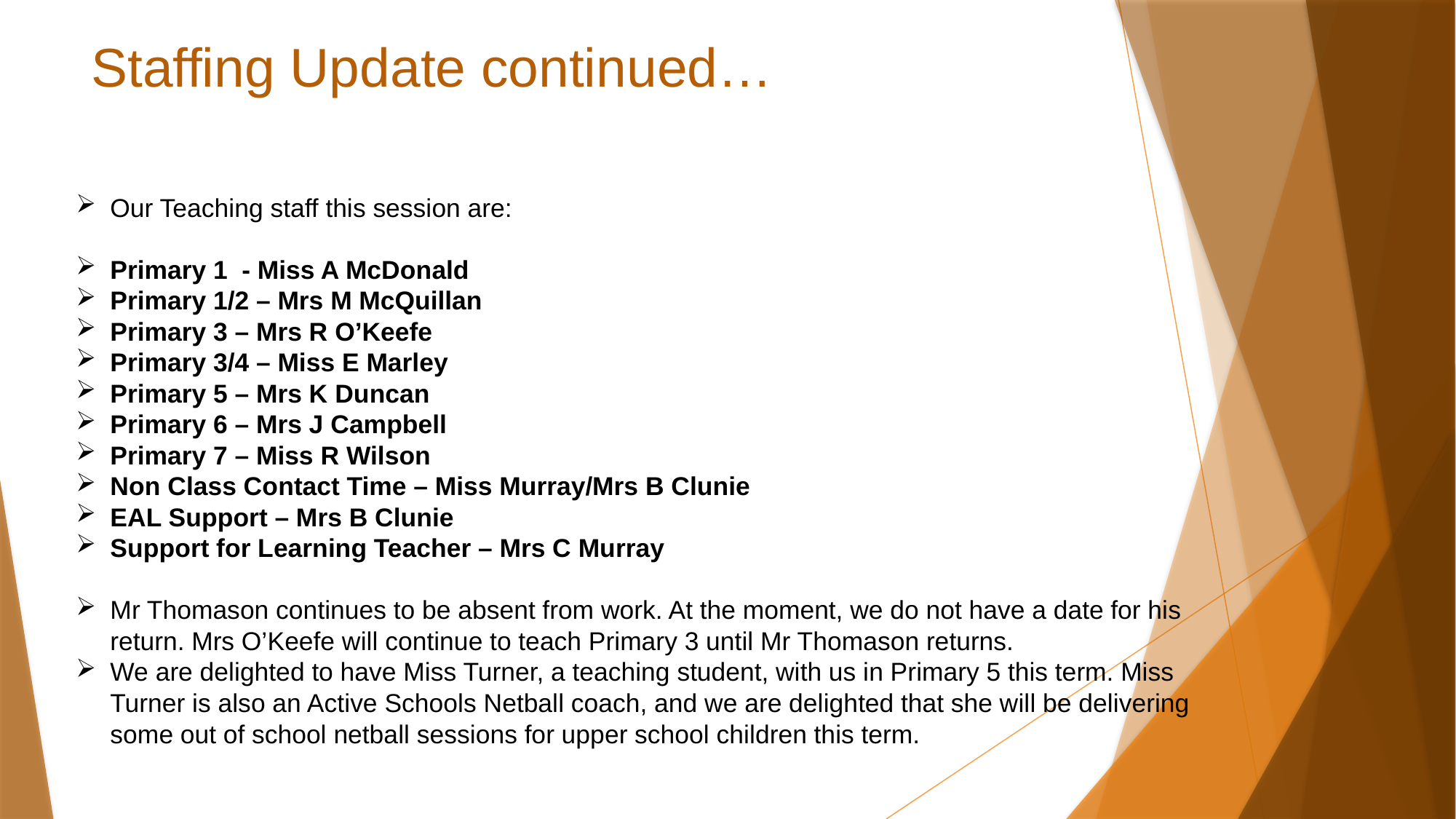

# Staffing Update continued…

Our Teaching staff this session are:

Primary 1  - Miss A McDonald
Primary 1/2 – Mrs M McQuillan
Primary 3 – Mrs R O’Keefe
Primary 3/4 – Miss E Marley
Primary 5 – Mrs K Duncan
Primary 6 – Mrs J Campbell
Primary 7 – Miss R Wilson
Non Class Contact Time – Miss Murray/Mrs B Clunie
EAL Support – Mrs B Clunie
Support for Learning Teacher – Mrs C Murray

Mr Thomason continues to be absent from work. At the moment, we do not have a date for his return. Mrs O’Keefe will continue to teach Primary 3 until Mr Thomason returns.
We are delighted to have Miss Turner, a teaching student, with us in Primary 5 this term. Miss Turner is also an Active Schools Netball coach, and we are delighted that she will be delivering some out of school netball sessions for upper school children this term.